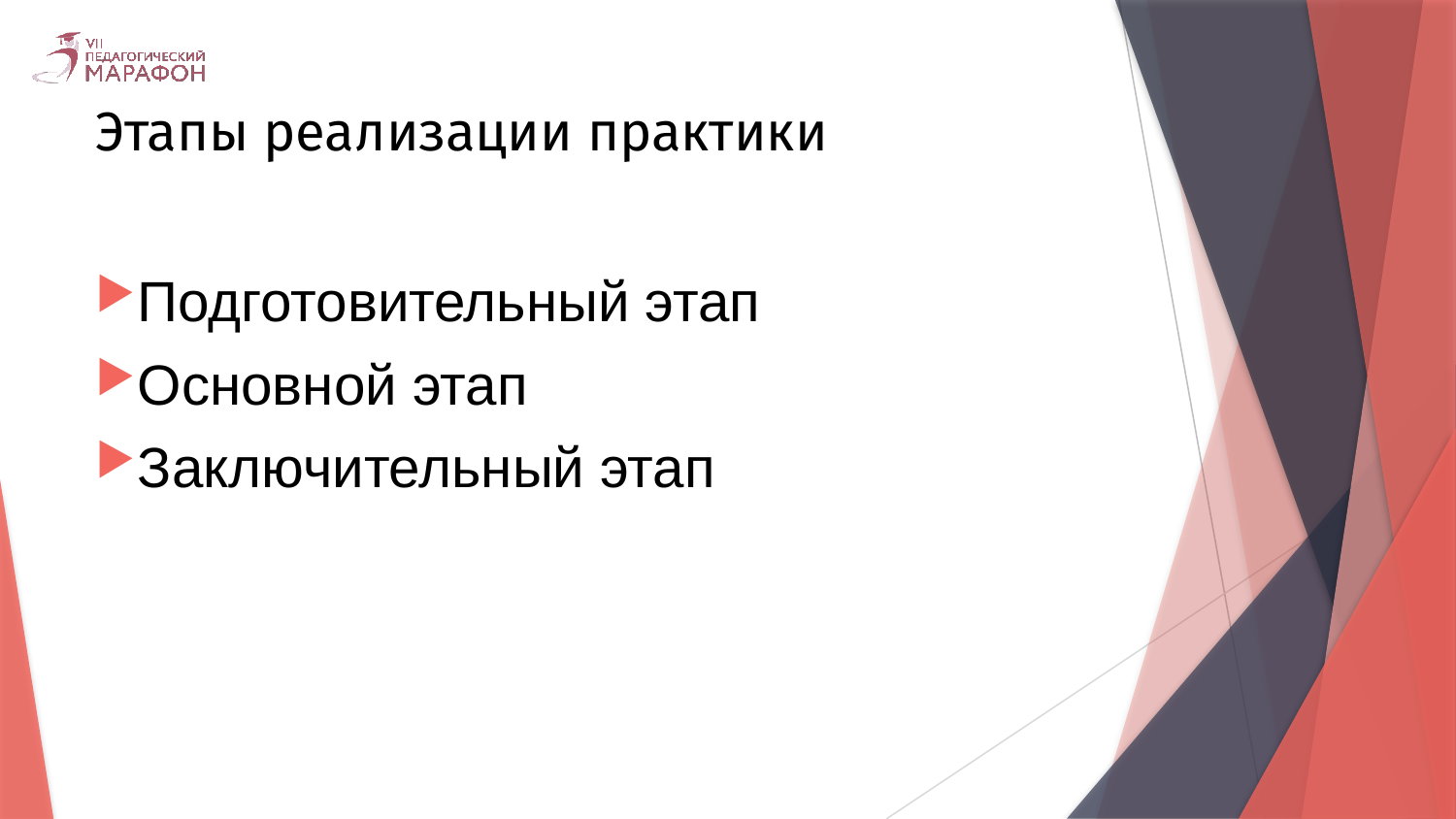

# Этапы реализации практики
Подготовительный этап
Основной этап
Заключительный этап